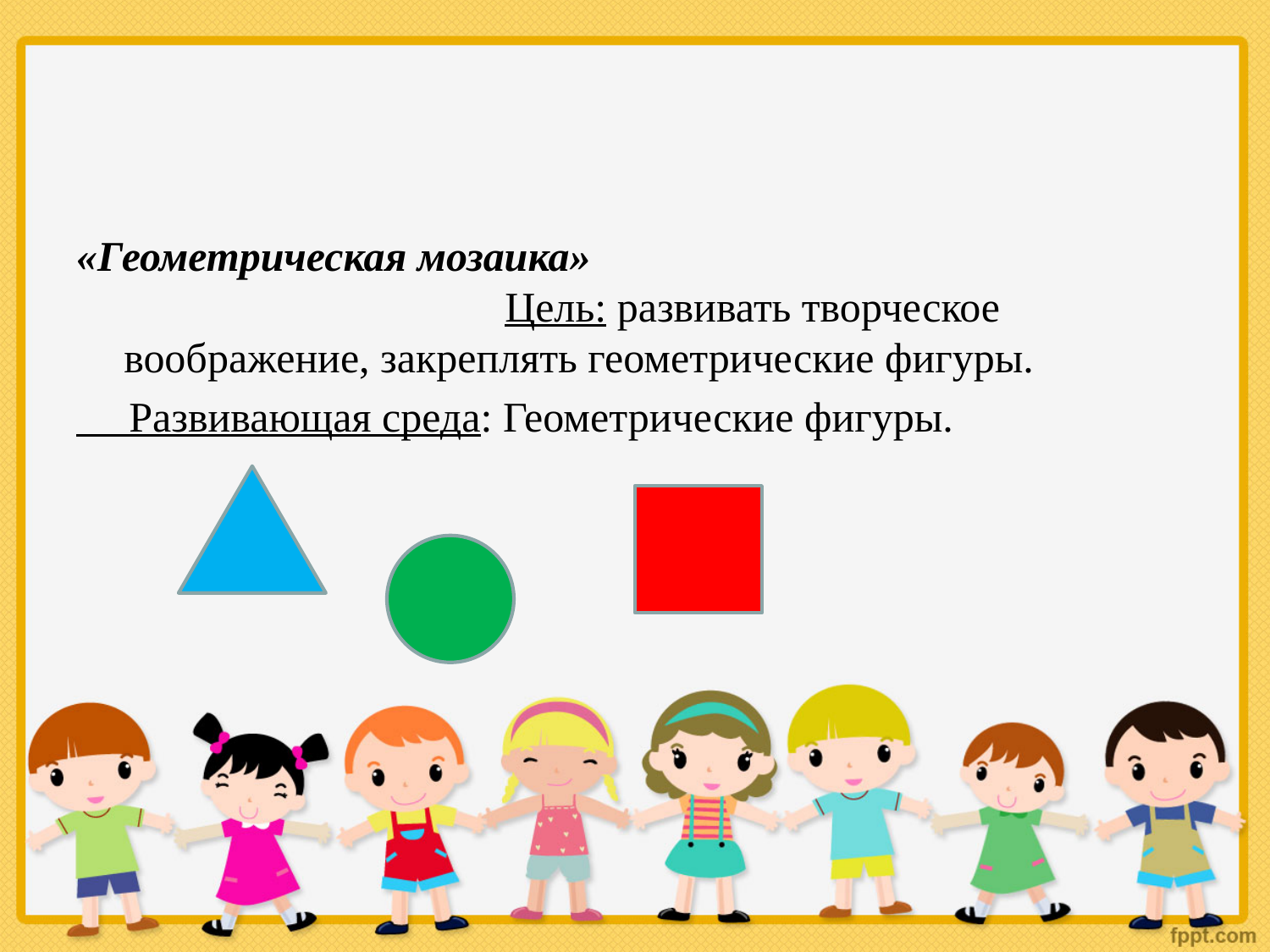

#
«Геометрическая мозаика»                                                                                             Цель: развивать творческое воображение, закреплять геометрические фигуры.
     Развивающая среда: Геометрические фигуры.